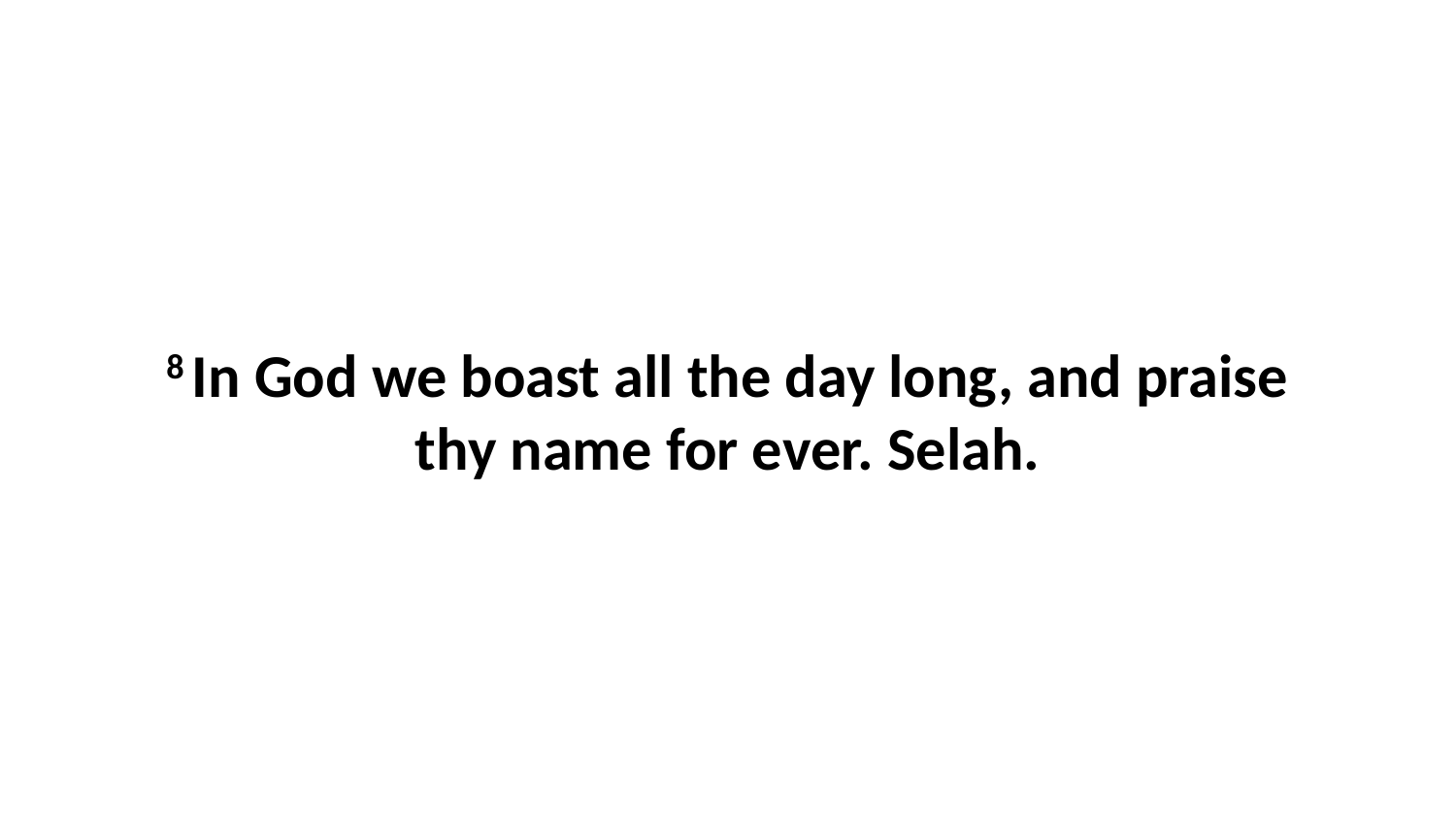

8 In God we boast all the day long, and praise thy name for ever. Selah.